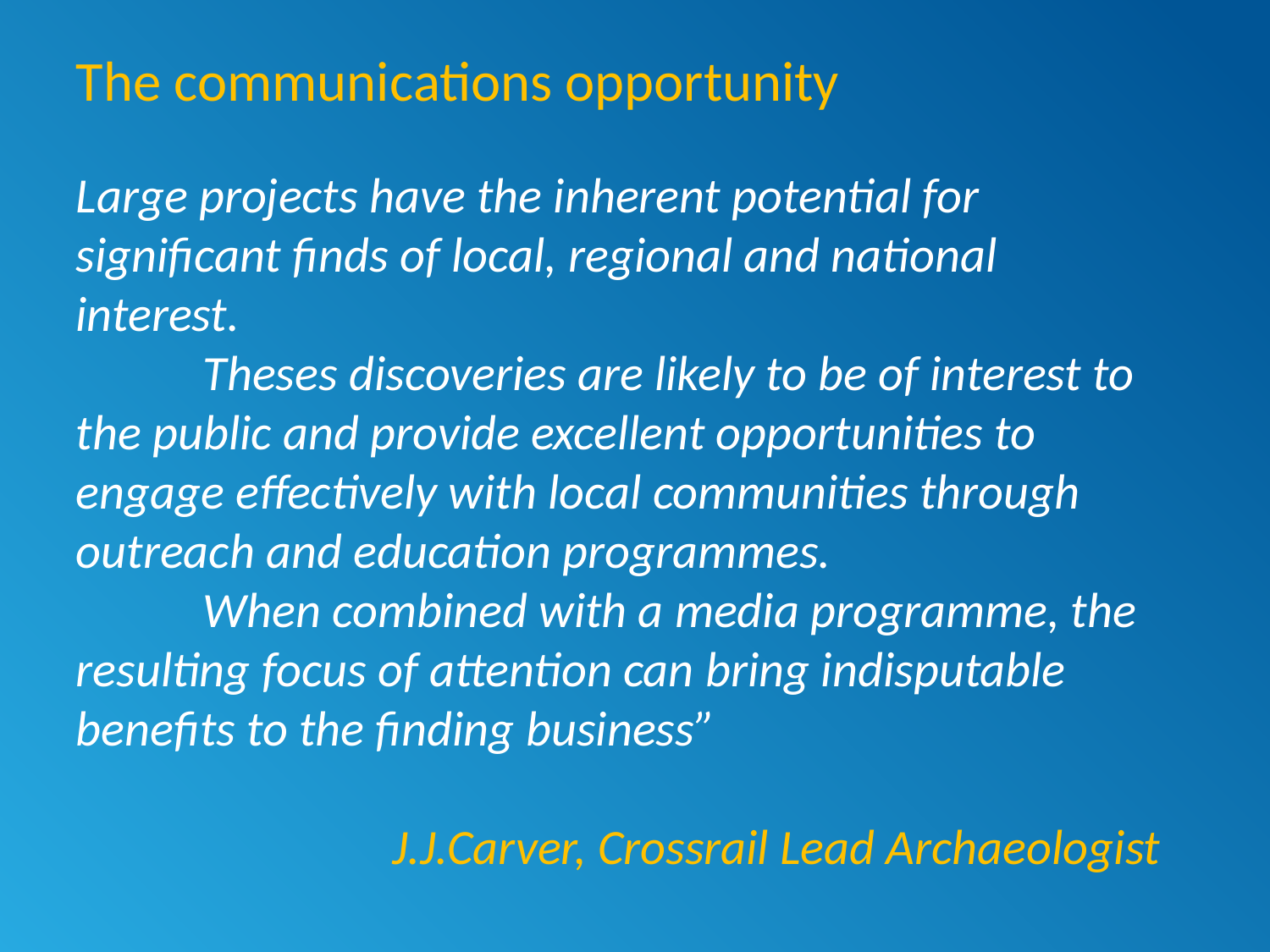

The communications opportunity
Large projects have the inherent potential for significant finds of local, regional and national interest.
	Theses discoveries are likely to be of interest to the public and provide excellent opportunities to engage effectively with local communities through outreach and education programmes.
	When combined with a media programme, the resulting focus of attention can bring indisputable benefits to the finding business”

J.J.Carver, Crossrail Lead Archaeologist